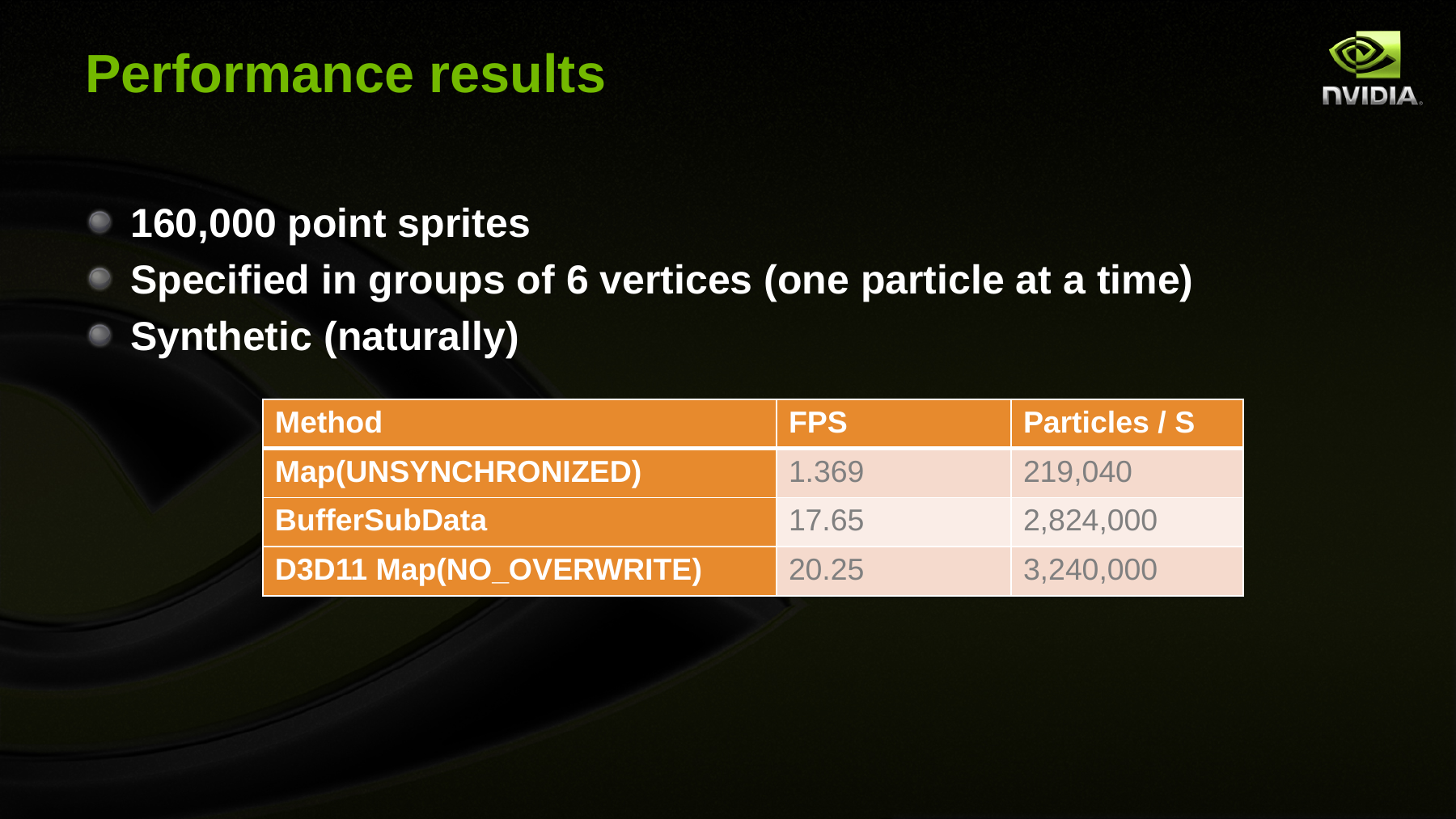

# Performance results
160,000 point sprites
Specified in groups of 6 vertices (one particle at a time)
Synthetic (naturally)

| Method | FPS | Particles / S |
| --- | --- | --- |
| Map(UNSYNCHRONIZED) | 1.369 | 219,040 |
| BufferSubData | 17.65 | 2,824,000 |
| D3D11 Map(NO\_OVERWRITE) | 20.25 | 3,240,000 |